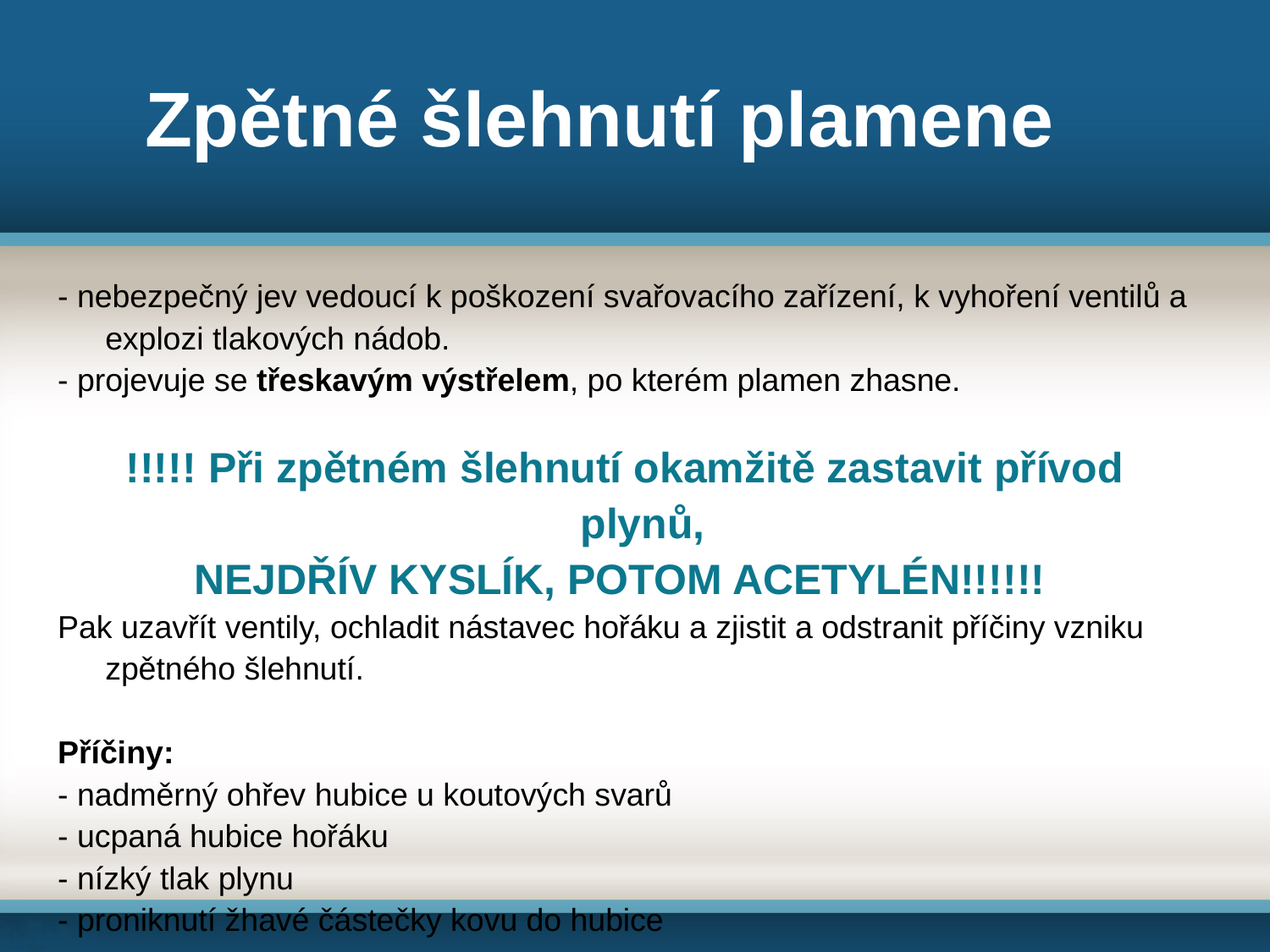

Zpětné šlehnutí plamene
- nebezpečný jev vedoucí k poškození svařovacího zařízení, k vyhoření ventilů a explozi tlakových nádob.
- projevuje se třeskavým výstřelem, po kterém plamen zhasne.

!!!!! Při zpětném šlehnutí okamžitě zastavit přívod plynů,
NEJDŘÍV KYSLÍK, POTOM ACETYLÉN!!!!!!
Pak uzavřít ventily, ochladit nástavec hořáku a zjistit a odstranit příčiny vzniku zpětného šlehnutí.

Příčiny:
- nadměrný ohřev hubice u koutových svarů
- ucpaná hubice hořáku
- nízký tlak plynu
- proniknutí žhavé částečky kovu do hubice